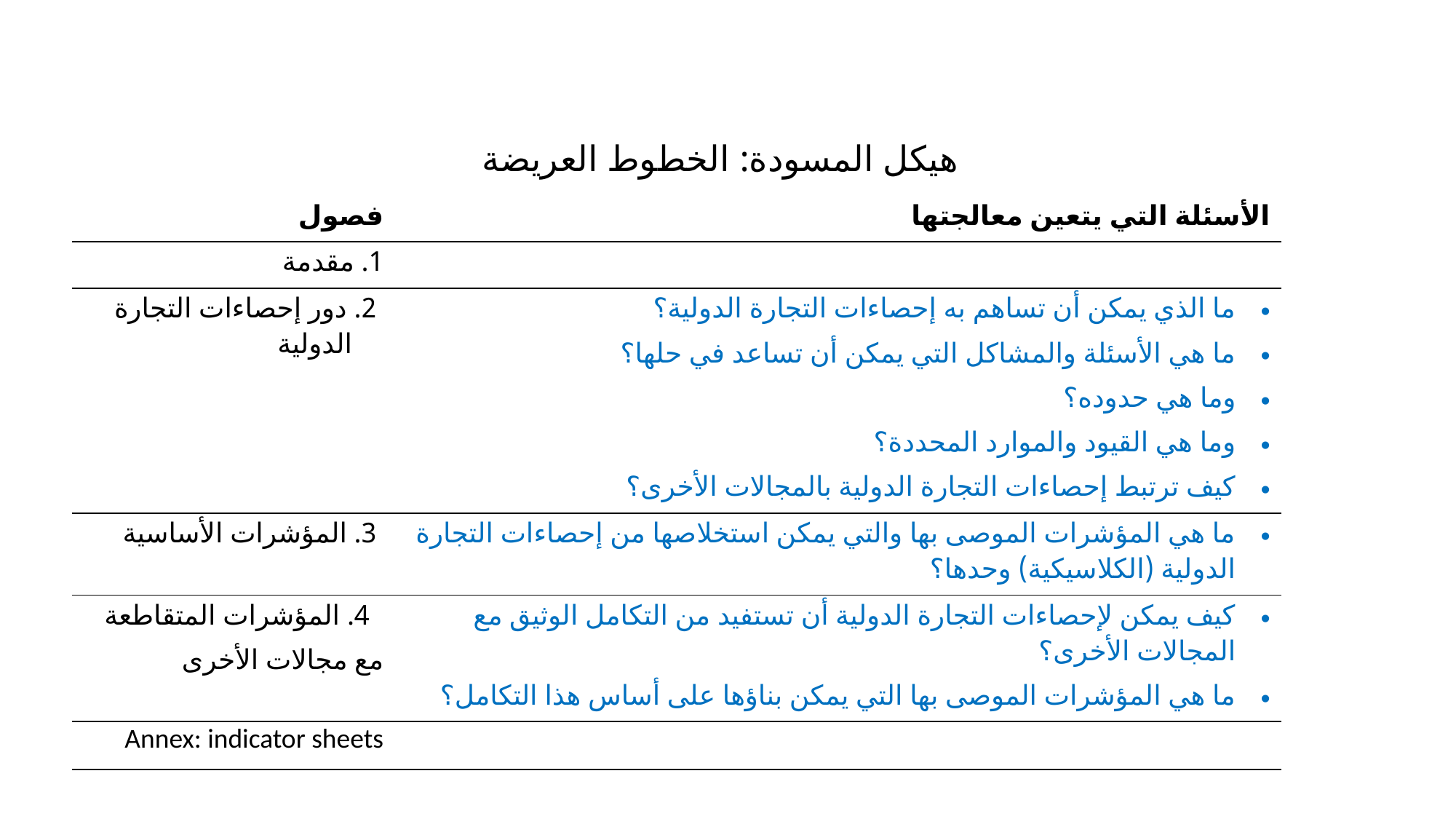

هيكل المسودة: الخطوط العريضة
| فصول | الأسئلة التي يتعين معالجتها |
| --- | --- |
| 1. مقدمة |  |
| 2. دور إحصاءات التجارة الدولية | ما الذي يمكن أن تساهم به إحصاءات التجارة الدولية؟ ما هي الأسئلة والمشاكل التي يمكن أن تساعد في حلها؟ وما هي حدوده؟ وما هي القيود والموارد المحددة؟ كيف ترتبط إحصاءات التجارة الدولية بالمجالات الأخرى؟ |
| 3. المؤشرات الأساسية | ما هي المؤشرات الموصى بها والتي يمكن استخلاصها من إحصاءات التجارة الدولية (الكلاسيكية) وحدها؟ |
| 4. المؤشرات المتقاطعة مع مجالات الأخرى | كيف يمكن لإحصاءات التجارة الدولية أن تستفيد من التكامل الوثيق مع المجالات الأخرى؟ ما هي المؤشرات الموصى بها التي يمكن بناؤها على أساس هذا التكامل؟ |
| Annex: indicator sheets |  |